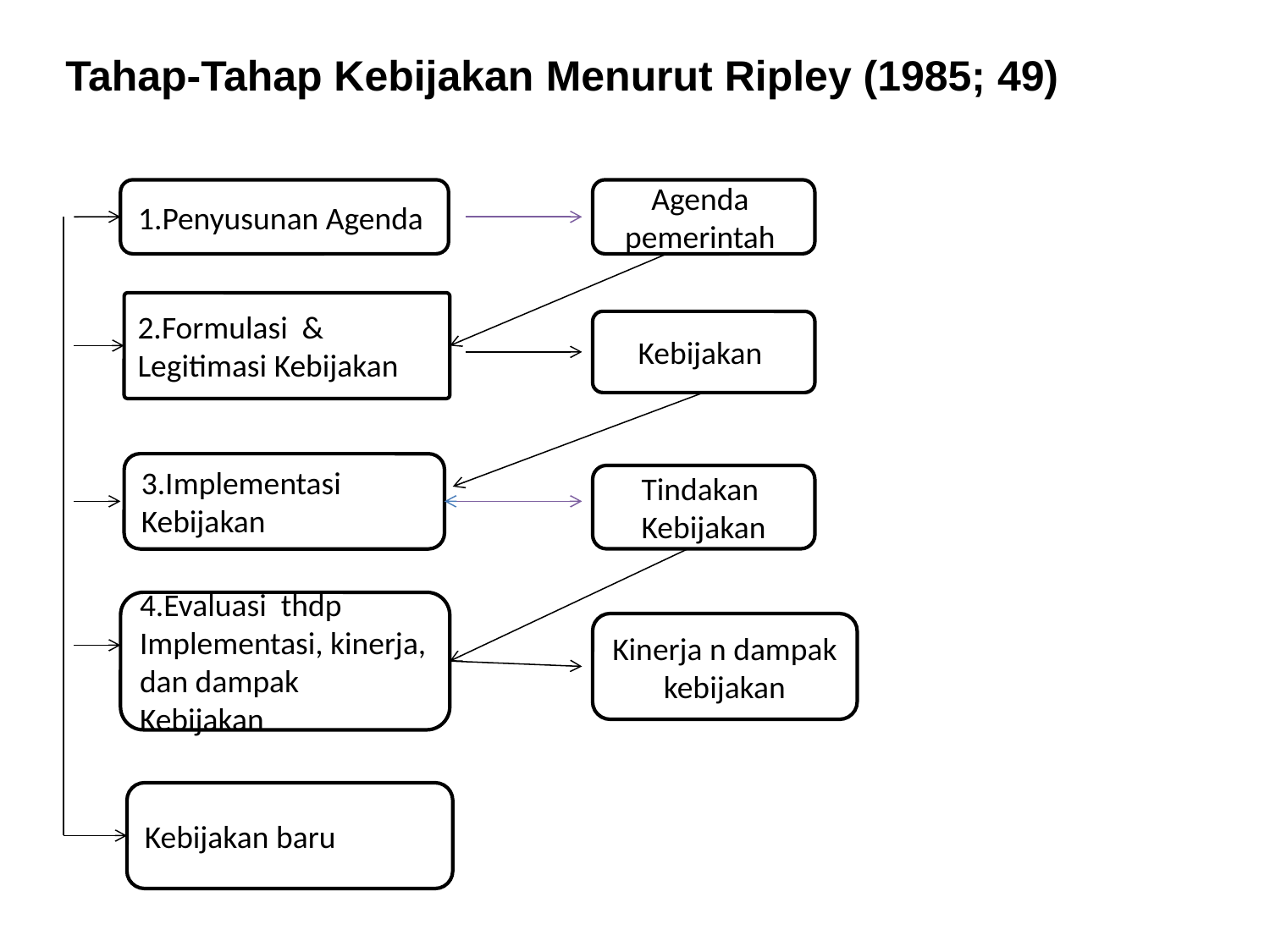

#
Tahap-Tahap Kebijakan Menurut Ripley (1985; 49)
1.Penyusunan Agenda
Agenda  pemerintah
2.Formulasi  & Legitimasi Kebijakan
Kebijakan
3.Implementasi Kebijakan
Tindakan  Kebijakan
4.Evaluasi  thdp Implementasi, kinerja, dan dampak Kebijakan
Kinerja n dampak  kebijakan
Kebijakan baru